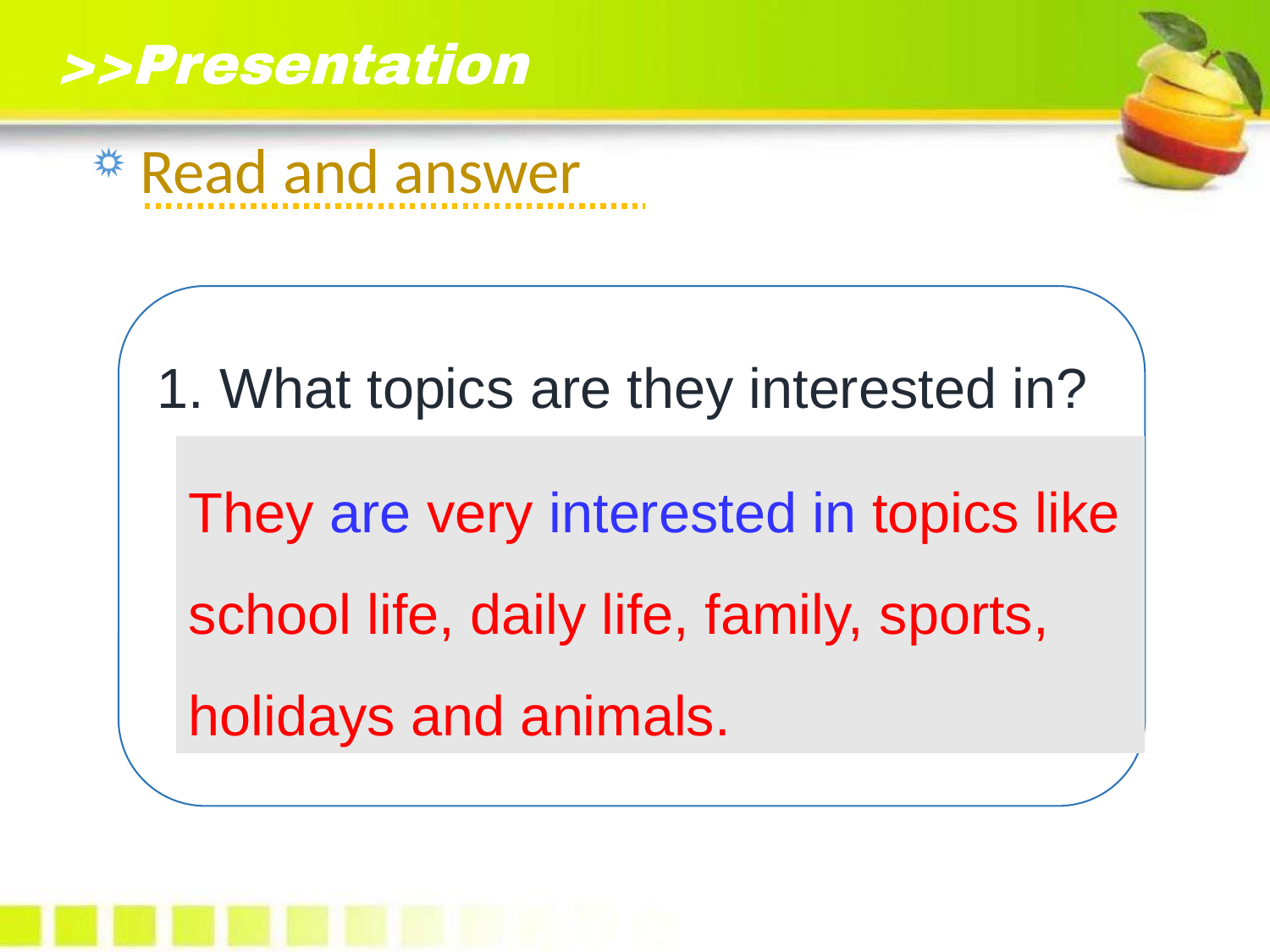

>>Presentation
Read and answer

1. What topics are they interested in?
They are very interested in topics like school life, daily life, family, sports, holidays and animals.
They are very interested in topics like school life, daily life, family, sports, holidays and animals.